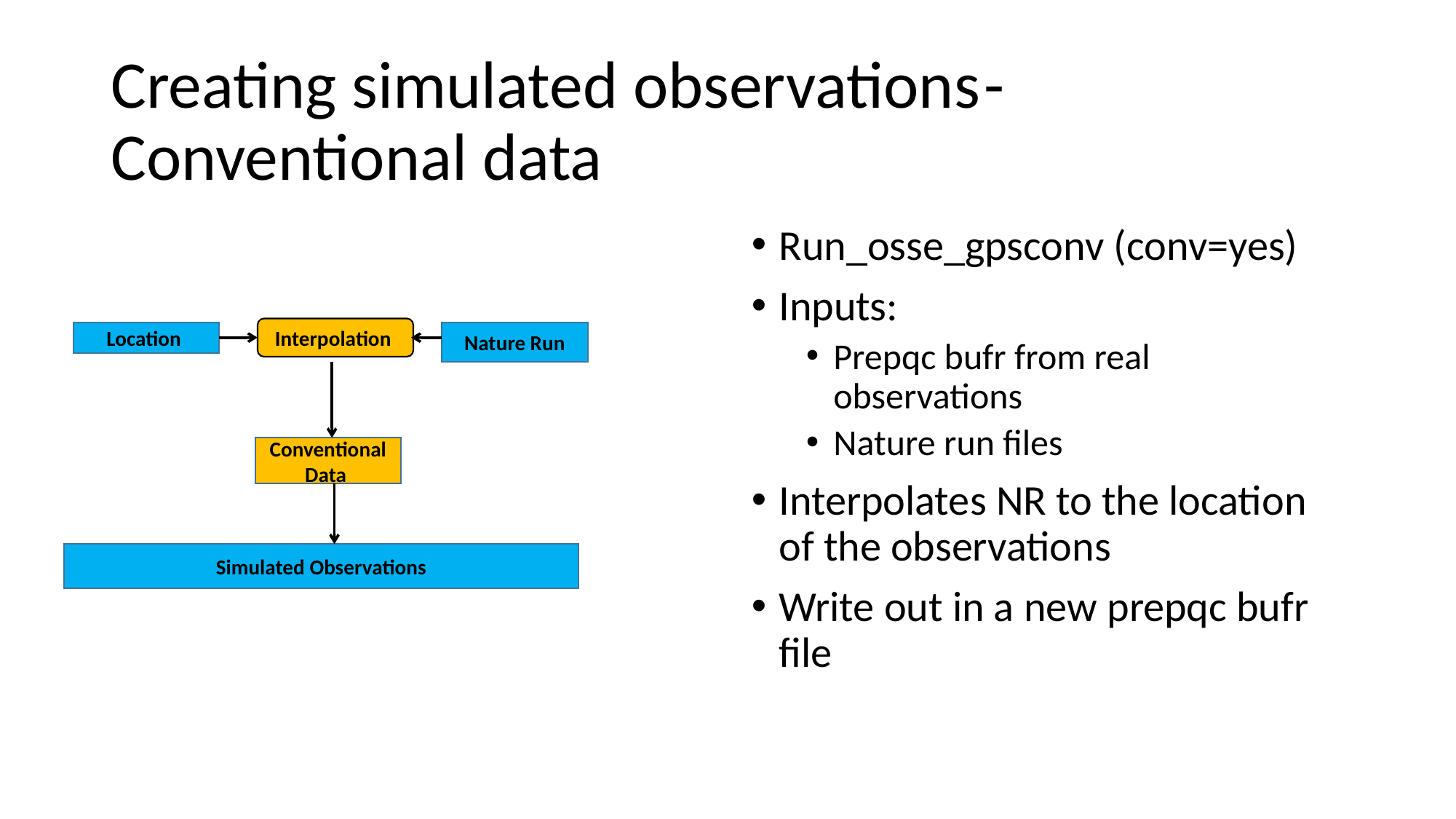

# Creating simulated observations	- Conventional data
Run_osse_gpsconv (conv=yes)
Inputs:
Prepqc bufr from real observations
Nature run files
Interpolates NR to the location of the observations
Write out in a new prepqc bufr file
Interpolation
Location
Nature Run
Conventional Data
Simulated Observations